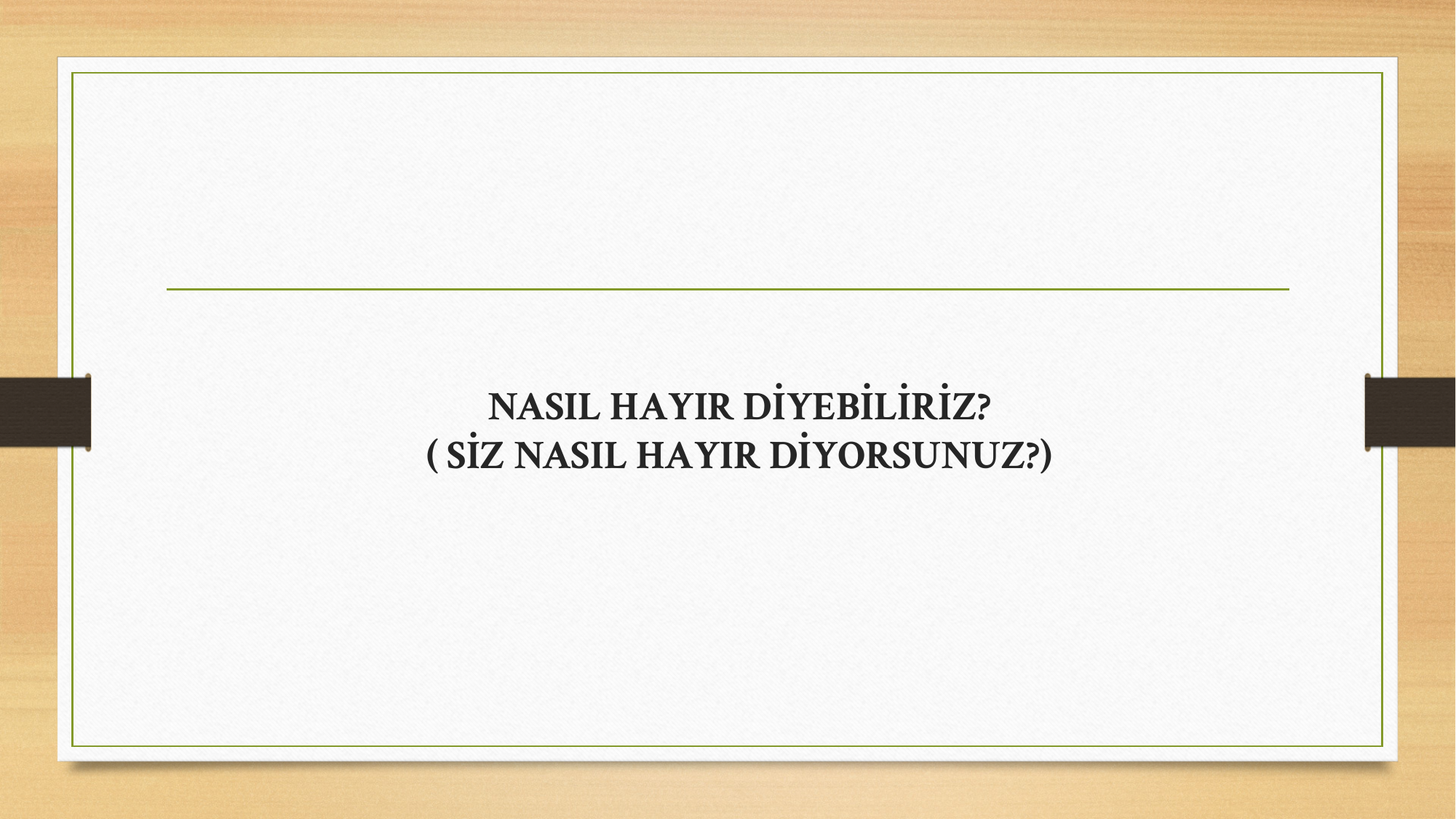

# NASIL HAYIR DİYEBİLİRİZ? ( SİZ NASIL HAYIR DİYORSUNUZ?)